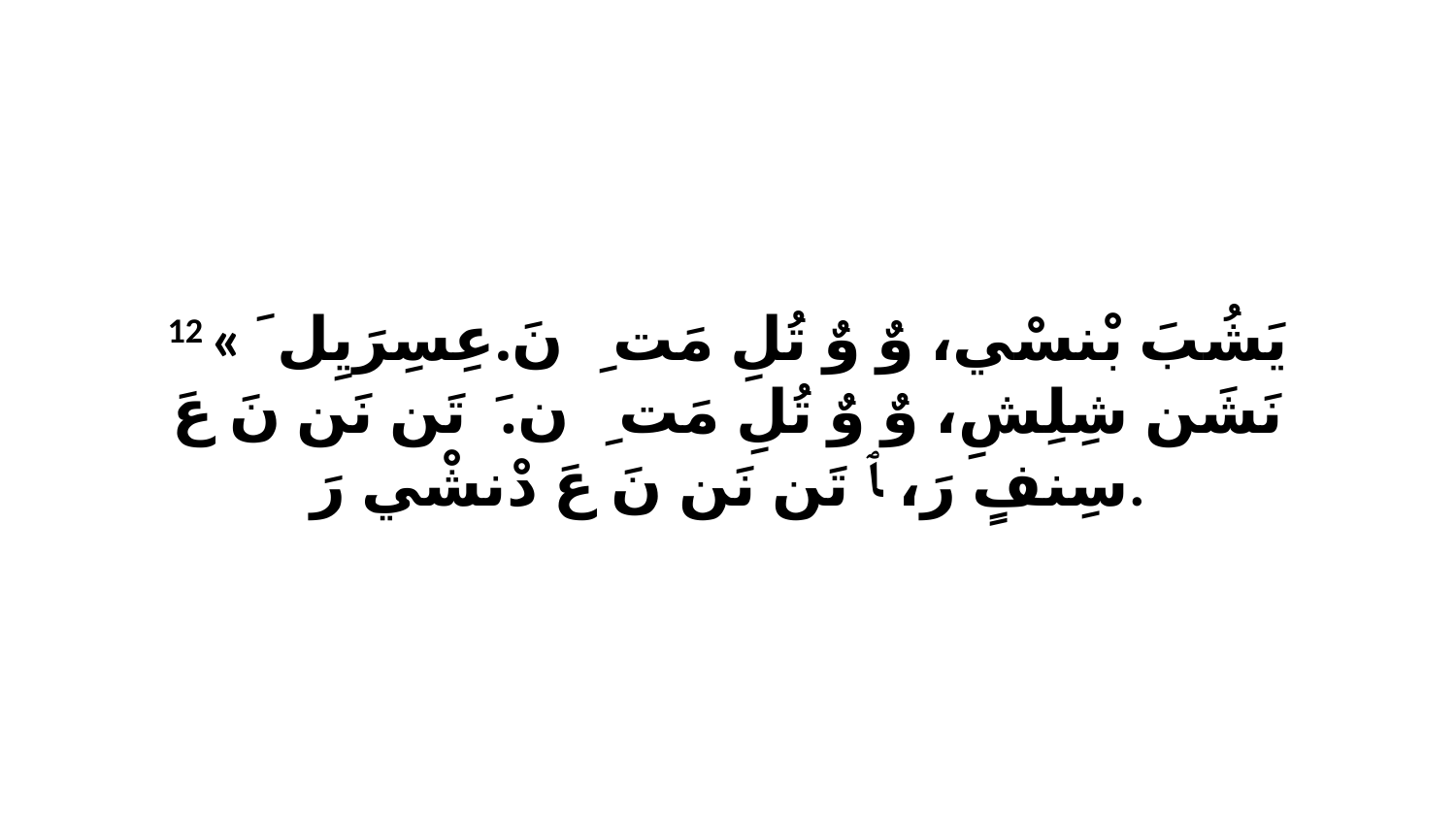

12 «يَشُبَ بْنسْي، وٌ وٌ تُلِ مَتِ ﭑ نَ.عِسِرَيِلَ ﭑ نَشَن شِلِشِ، وٌ وٌ تُلِ مَتِ ﭑ نَ.ﭑ تَن نَن نَ عَ سِنفٍ رَ، ﭑ تَن نَن نَ عَ دْنشْي رَ.